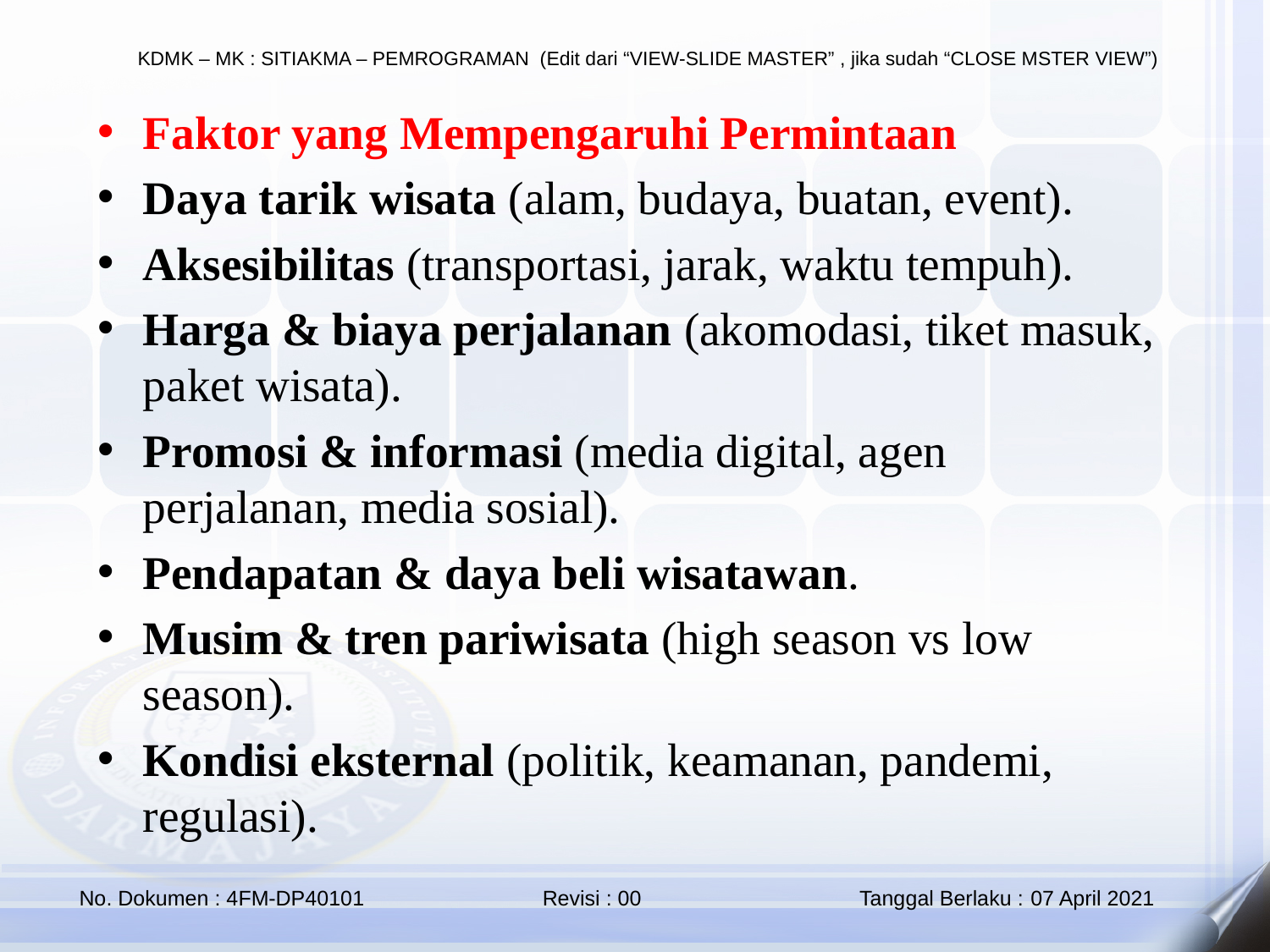

Faktor yang Mempengaruhi Permintaan
Daya tarik wisata (alam, budaya, buatan, event).
Aksesibilitas (transportasi, jarak, waktu tempuh).
Harga & biaya perjalanan (akomodasi, tiket masuk, paket wisata).
Promosi & informasi (media digital, agen perjalanan, media sosial).
Pendapatan & daya beli wisatawan.
Musim & tren pariwisata (high season vs low season).
Kondisi eksternal (politik, keamanan, pandemi, regulasi).